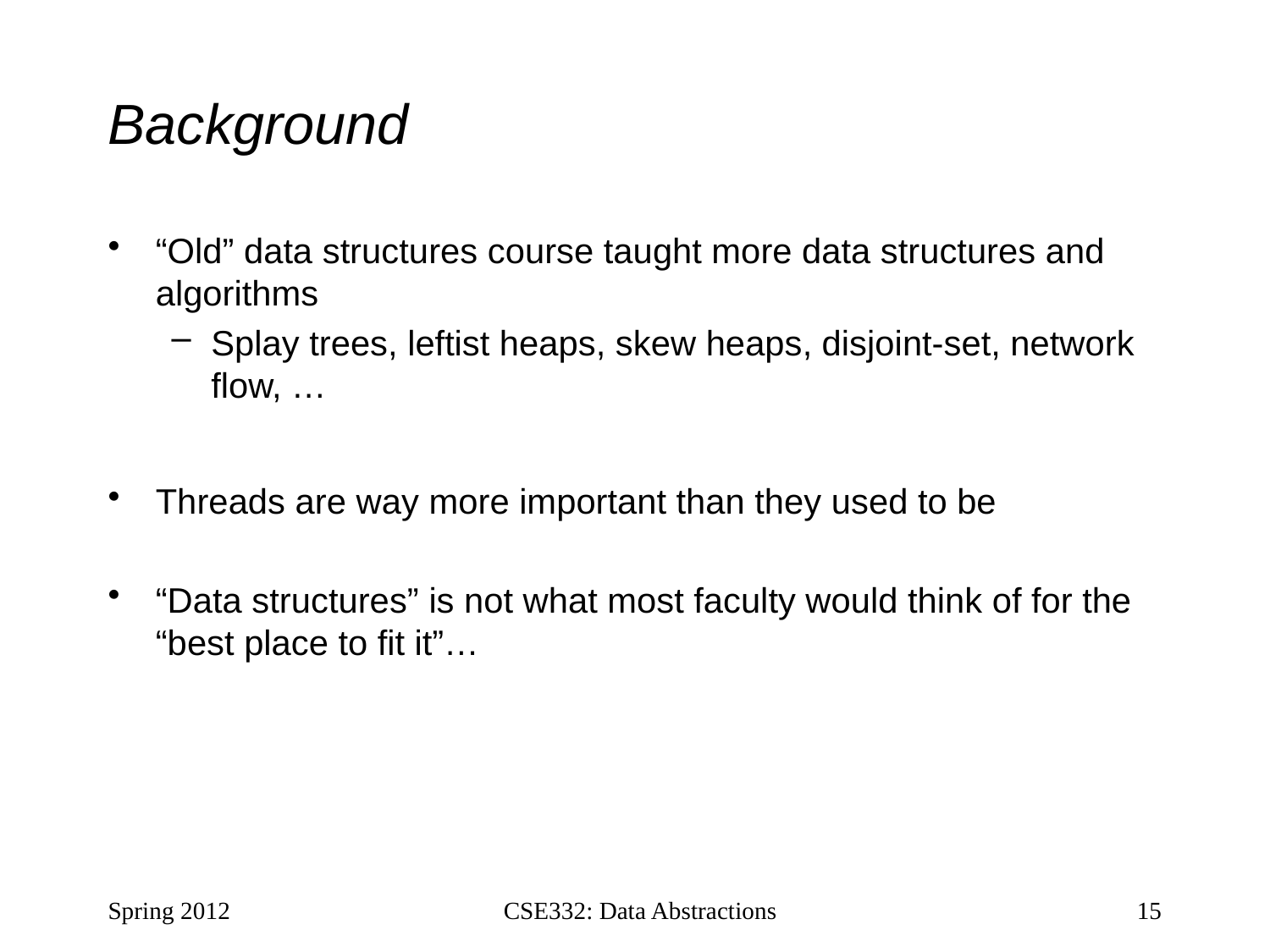

# Background
“Old” data structures course taught more data structures and algorithms
Splay trees, leftist heaps, skew heaps, disjoint-set, network flow, …

Threads are way more important than they used to be

“Data structures” is not what most faculty would think of for the “best place to fit it”…
Spring 2012
CSE332: Data Abstractions
15